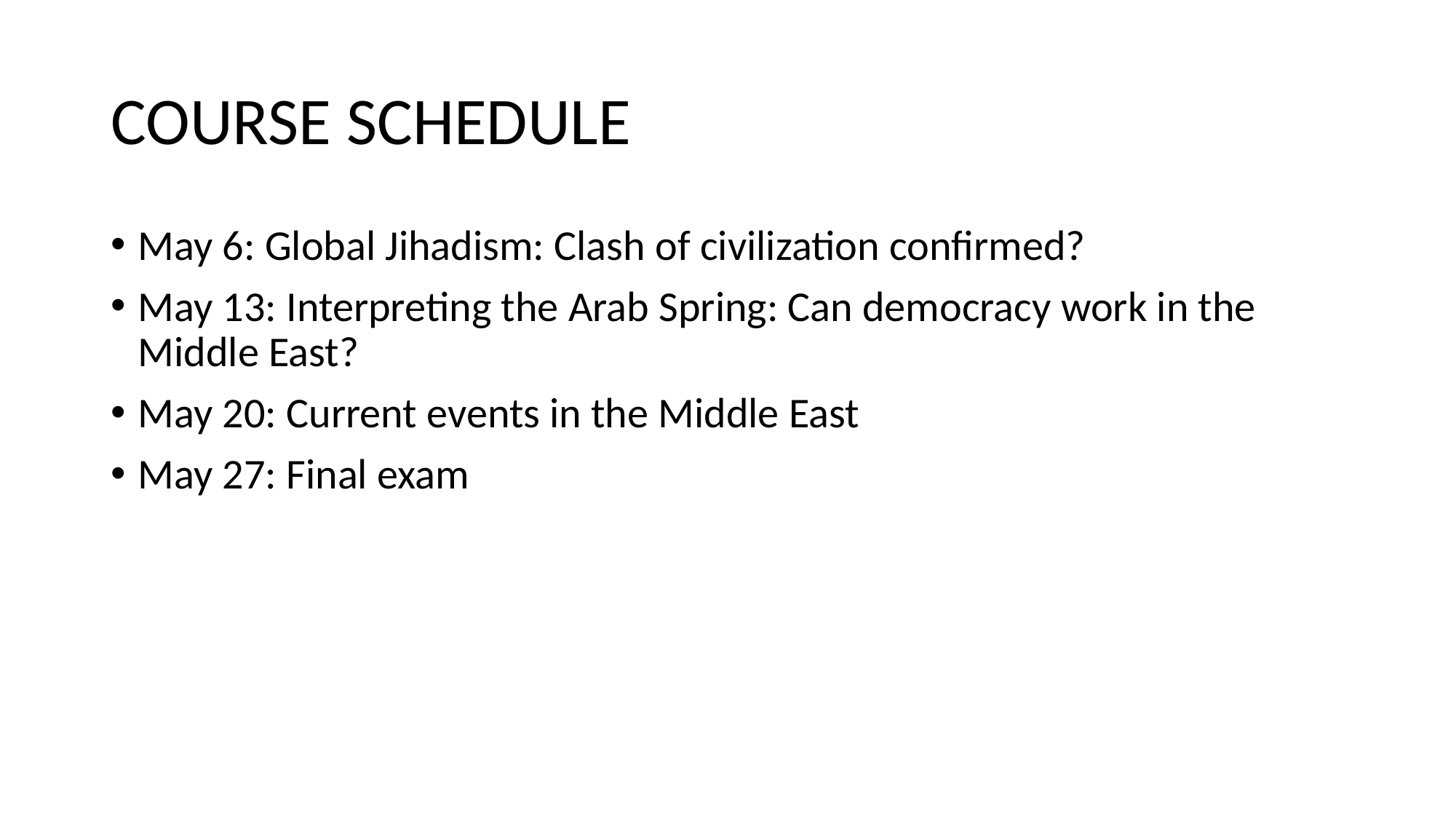

# COURSE SCHEDULE
May 6: Global Jihadism: Clash of civilization confirmed?
May 13: Interpreting the Arab Spring: Can democracy work in the Middle East?
May 20: Current events in the Middle East
May 27: Final exam